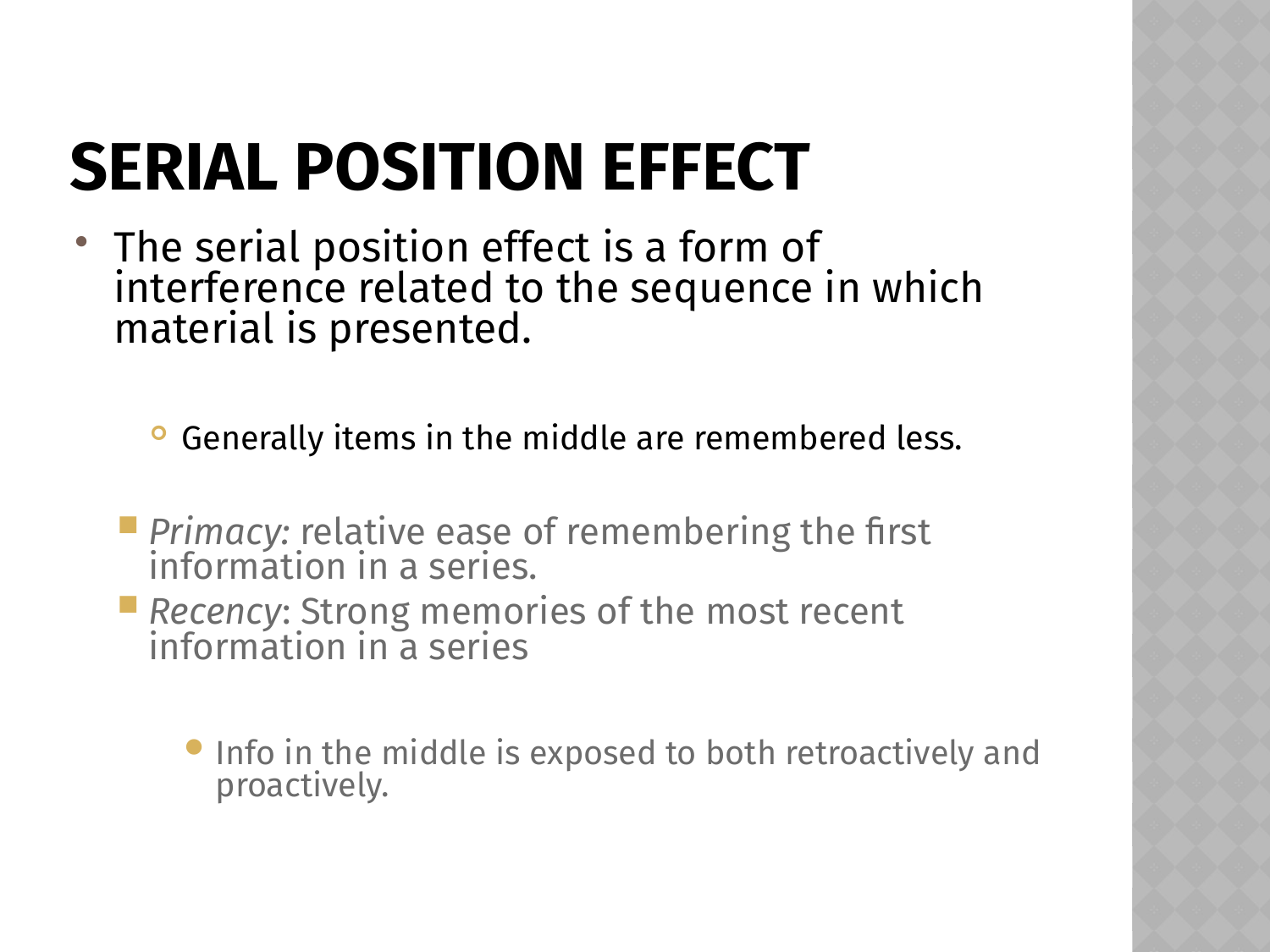

# Serial Position effect
The serial position effect is a form of interference related to the sequence in which material is presented.

Generally items in the middle are remembered less.

Primacy: relative ease of remembering the first information in a series.
Recency: Strong memories of the most recent information in a series

Info in the middle is exposed to both retroactively and proactively.